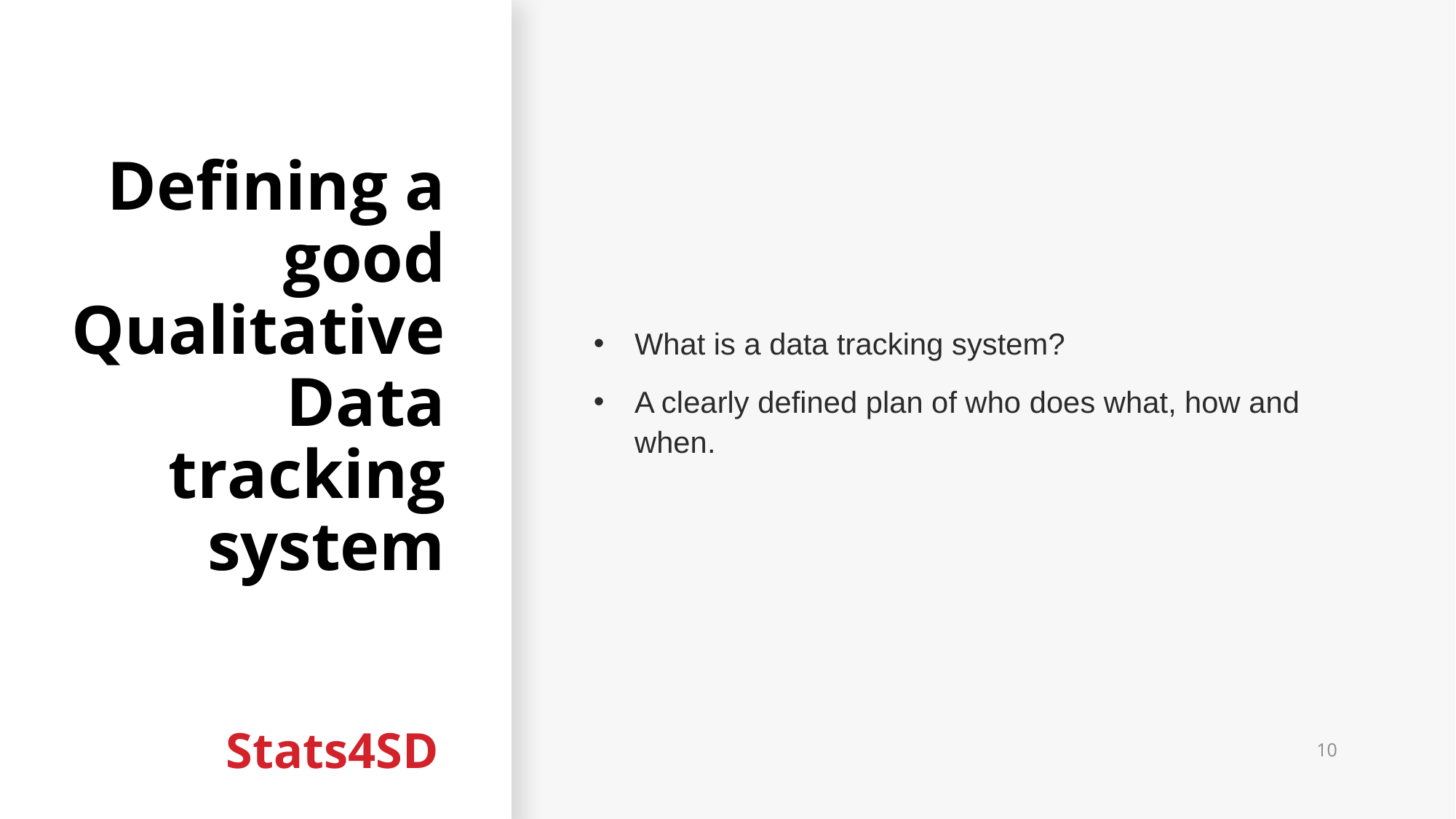

# Defining a good Qualitative Data tracking system
What is a data tracking system?
A clearly defined plan of who does what, how and when.
10